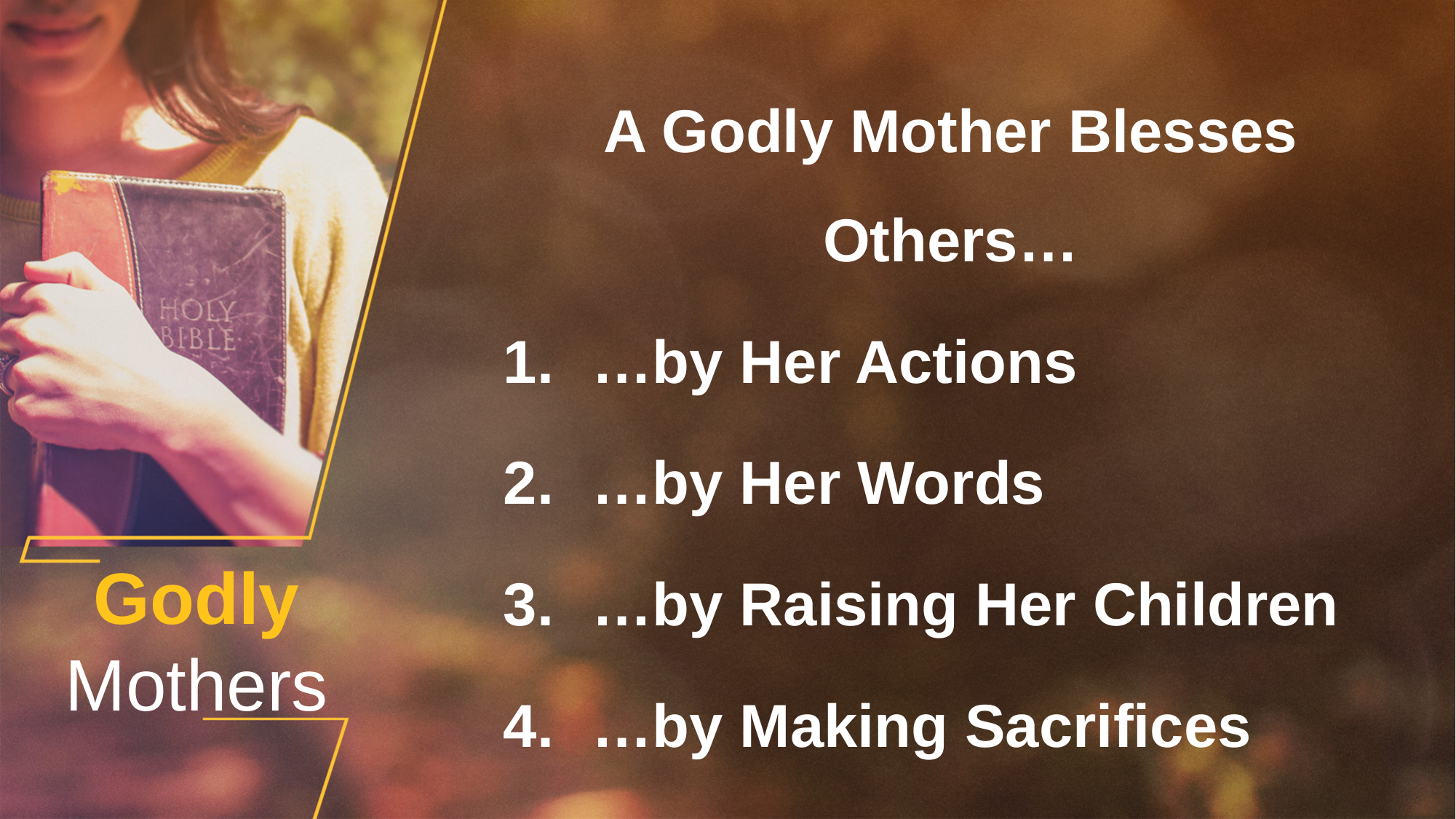

A Godly Mother Blesses Others…
…by Her Actions
…by Her Words
…by Raising Her Children
…by Making Sacrifices
…by Giving Hope
# Godly Mothers